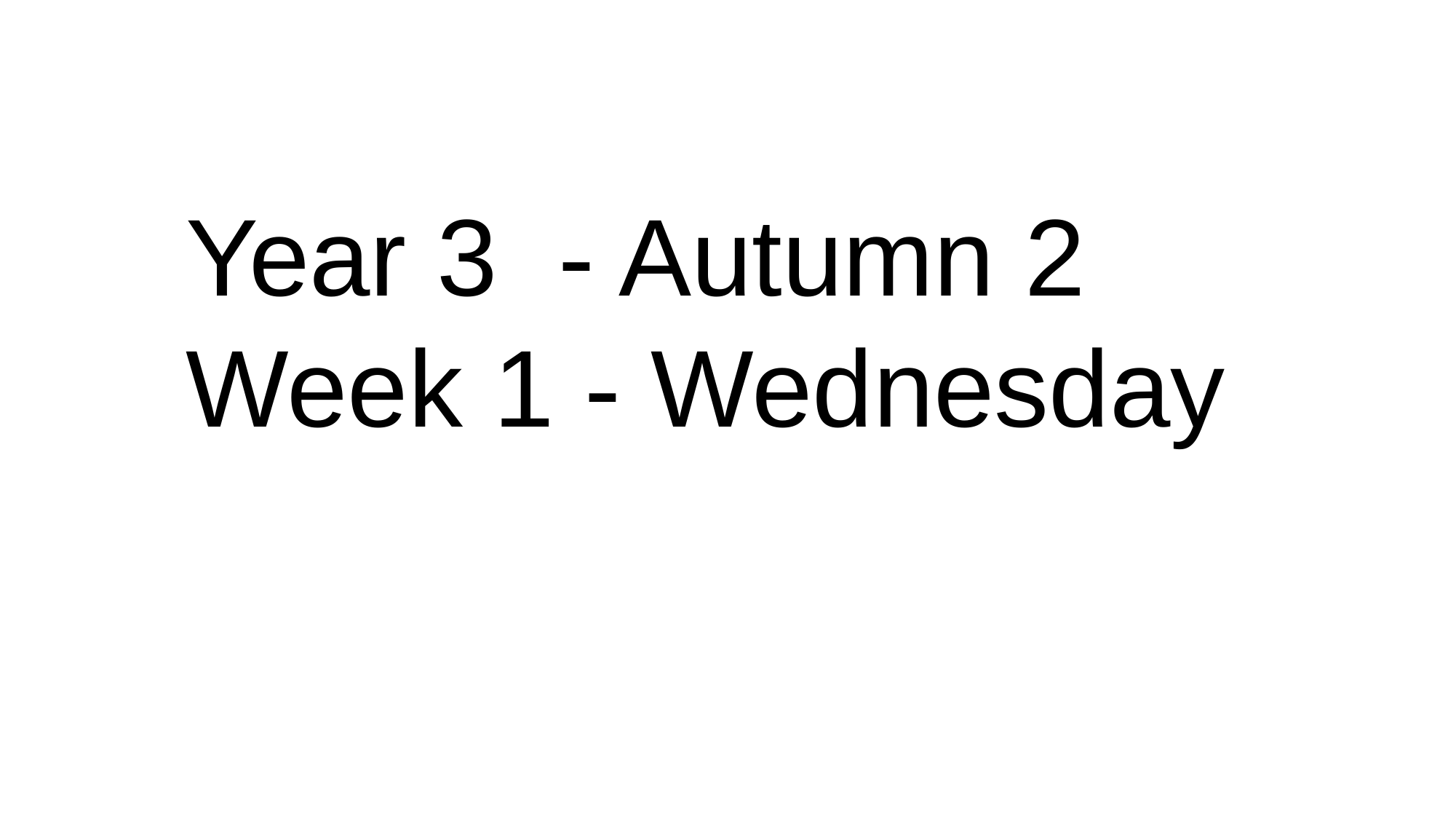

Year 3  - Autumn 2
Week 1 - Wednesday